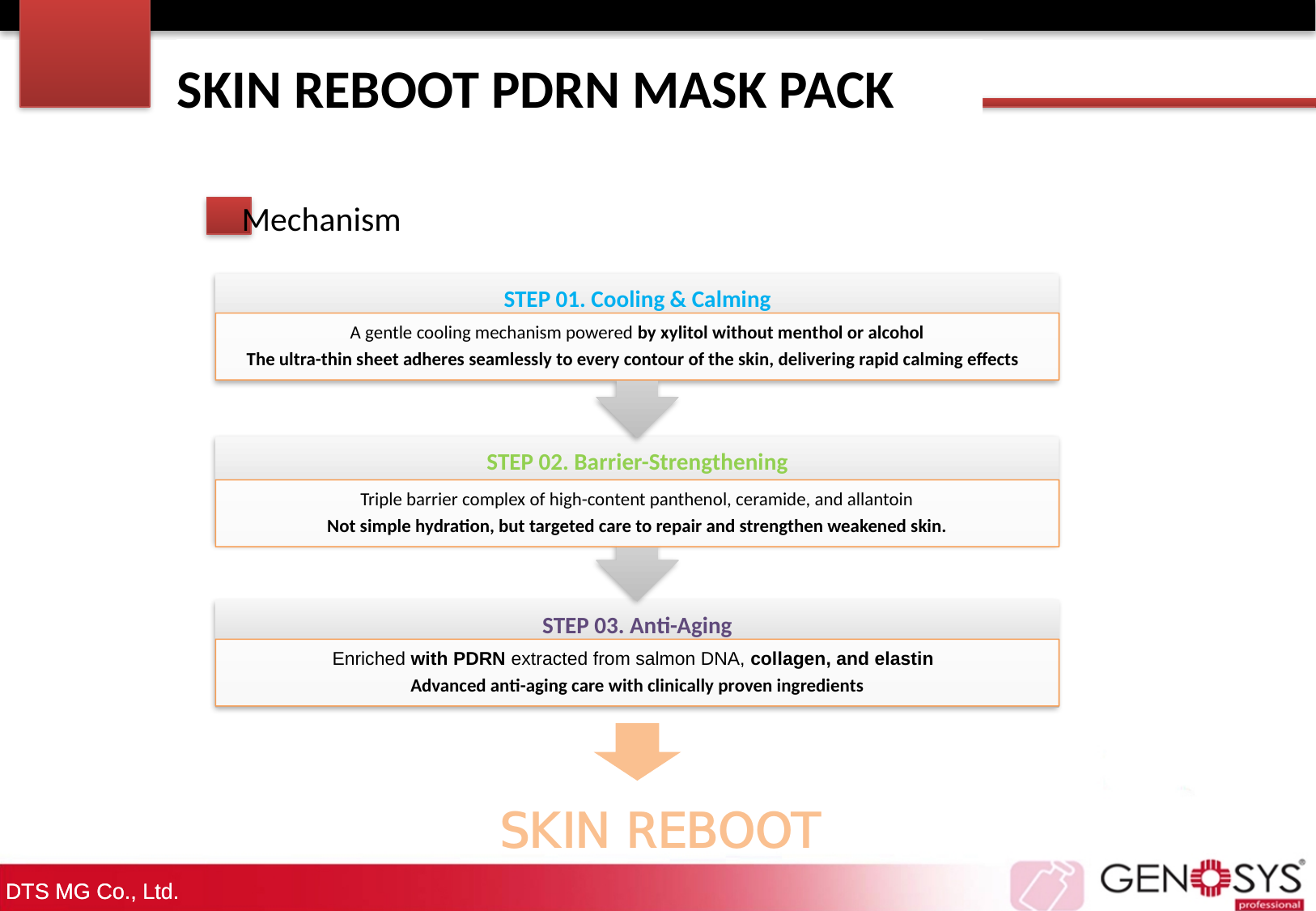

BIO-MESO PDRN AMPOULE
SKIN REBOOT PDRN MASK PACK
Mechanism

STEP 03. Anti-Aging
Enriched with PDRN extracted from salmon DNA, collagen, and elastin
Advanced anti-aging care with clinically proven ingredients
STEP 02. Barrier-Strengthening
Triple barrier complex of high-content panthenol, ceramide, and allantoin
Not simple hydration, but targeted care to repair and strengthen weakened skin.
STEP 01. Cooling & Calming
A gentle cooling mechanism powered by xylitol without menthol or alcohol
The ultra-thin sheet adheres seamlessly to every contour of the skin, delivering rapid calming effects

SKIN REBOOT